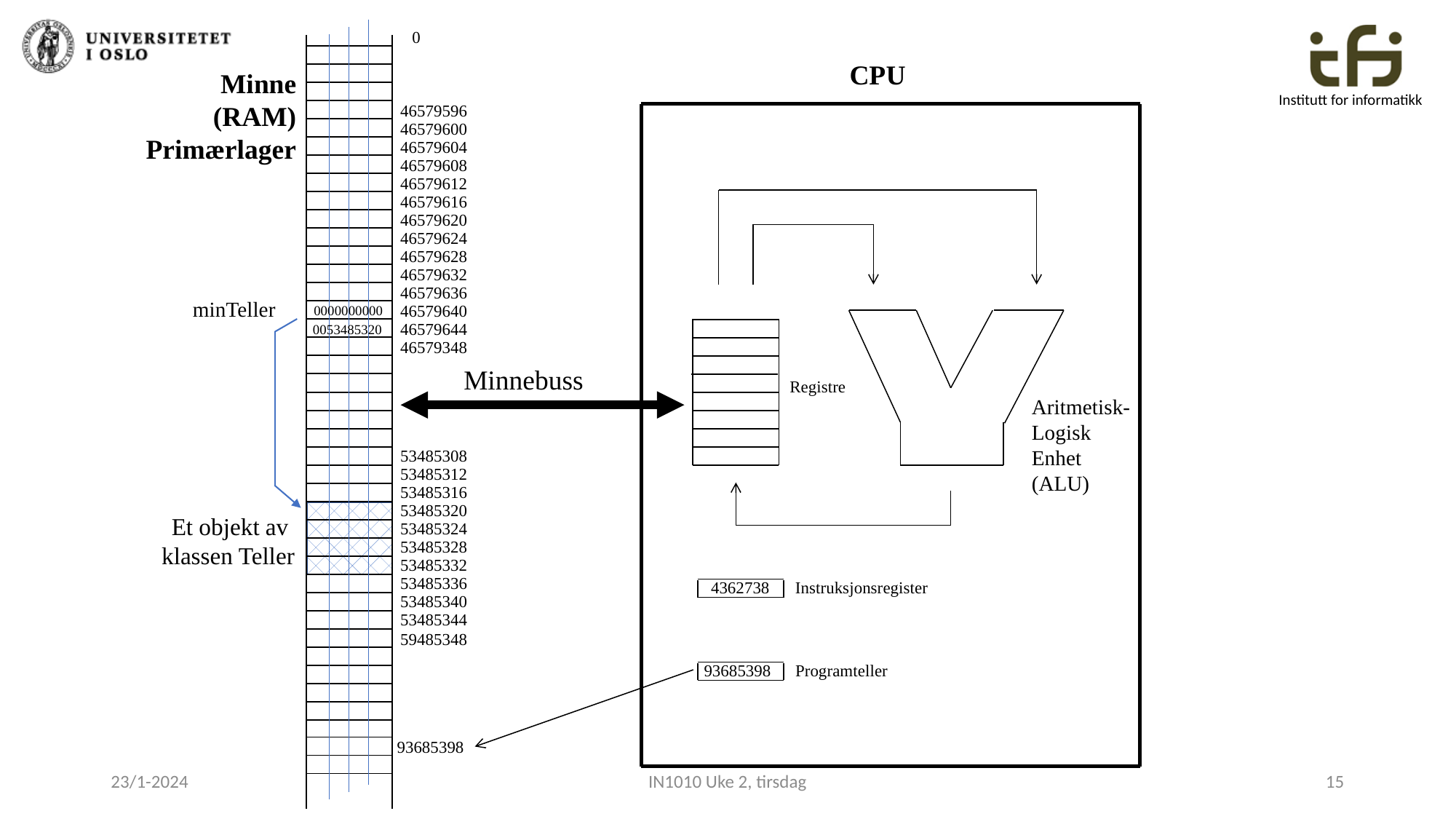

0
CPU
Minne
(RAM)
Primærlager
46579596
46579600
46579604
46579608
46579612
46579616
46579620
46579624
46579628
46579632
46579636
minTeller
46579640
0000000000
46579644
0053485320
46579348
Minnebuss
Registre
Aritmetisk-
Logisk
Enhet
(ALU)

53485308
53485312
53485316
53485320

Et objekt av
klassen Teller
53485324
53485328
53485332
53485336
4362738
Instruksjonsregister
53485340
53485344
59485348
93685398
Programteller

93685398
23/1-2024
IN1010 Uke 2, tirsdag
15